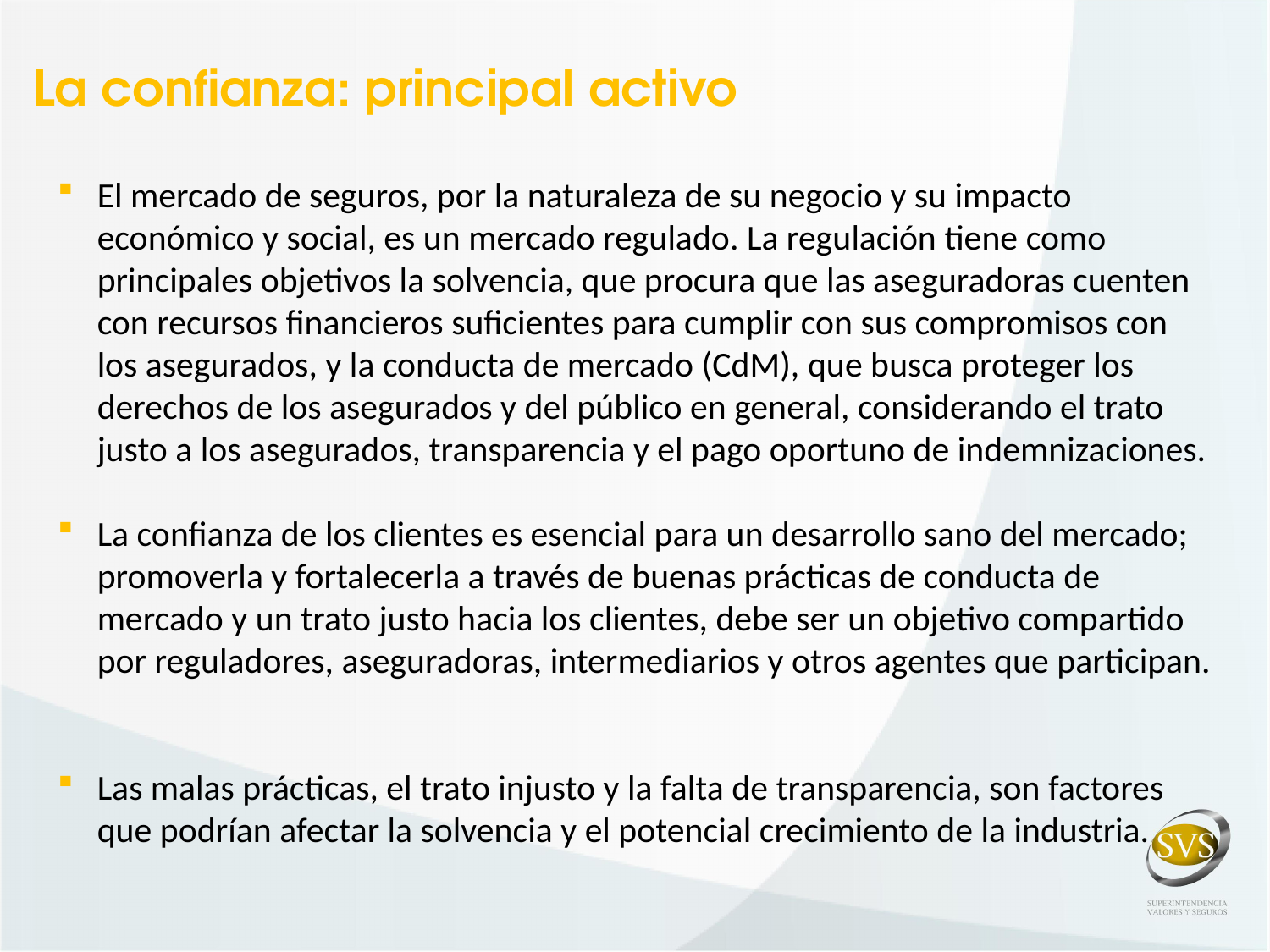

La confianza: principal activo
El mercado de seguros, por la naturaleza de su negocio y su impacto económico y social, es un mercado regulado. La regulación tiene como principales objetivos la solvencia, que procura que las aseguradoras cuenten con recursos financieros suficientes para cumplir con sus compromisos con los asegurados, y la conducta de mercado (CdM), que busca proteger los derechos de los asegurados y del público en general, considerando el trato justo a los asegurados, transparencia y el pago oportuno de indemnizaciones.

La confianza de los clientes es esencial para un desarrollo sano del mercado; promoverla y fortalecerla a través de buenas prácticas de conducta de mercado y un trato justo hacia los clientes, debe ser un objetivo compartido por reguladores, aseguradoras, intermediarios y otros agentes que participan.

Las malas prácticas, el trato injusto y la falta de transparencia, son factores que podrían afectar la solvencia y el potencial crecimiento de la industria.